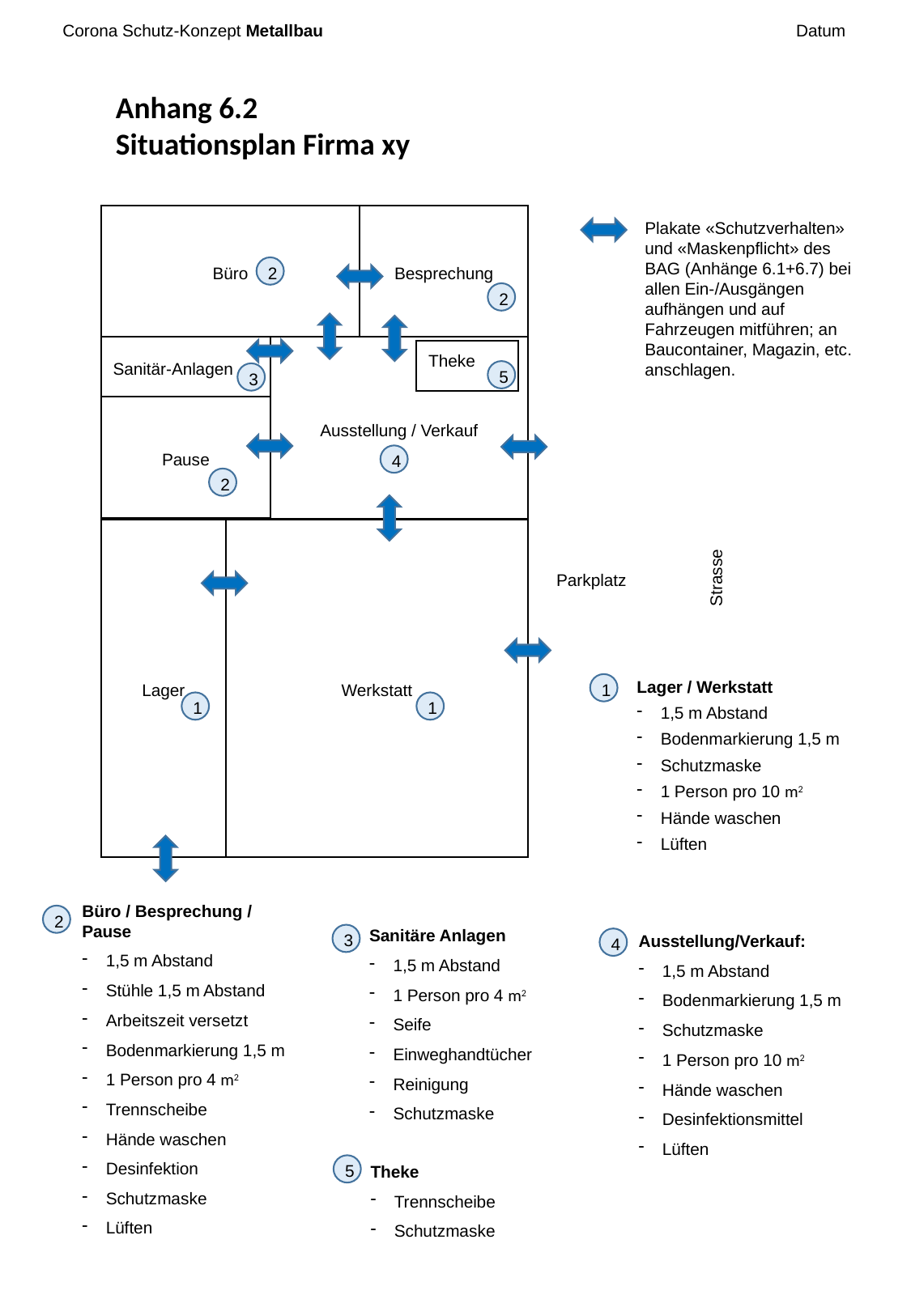

Corona Schutz-Konzept Metallbau				 Datum

Anhang 6.2
Situationsplan Firma xy
Büro
Besprechung
2

2

Sanitär-Anlagen
Ausstellung / Verkauf

Theke
5
3
Pause

4
2

Strasse
Parkplatz
Lager
Werkstatt

1
1

Plakate «Schutzverhalten» und «Maskenpflicht» des BAG (Anhänge 6.1+6.7) bei allen Ein-/Ausgängen aufhängen und auf Fahrzeugen mitführen; an Baucontainer, Magazin, etc. anschlagen.

Lager / Werkstatt
1,5 m Abstand
Bodenmarkierung 1,5 m
Schutzmaske
1 Person pro 10 m2
Hände waschen
Lüften
1
Büro / Besprechung / Pause
1,5 m Abstand
Stühle 1,5 m Abstand
Arbeitszeit versetzt
Bodenmarkierung 1,5 m
1 Person pro 4 m2
Trennscheibe
Hände waschen
Desinfektion
Schutzmaske
Lüften
2
Sanitäre Anlagen
1,5 m Abstand
1 Person pro 4 m2
Seife
Einweghandtücher
Reinigung
Schutzmaske
3
Ausstellung/Verkauf:
1,5 m Abstand
Bodenmarkierung 1,5 m
Schutzmaske
1 Person pro 10 m2
Hände waschen
Desinfektionsmittel
Lüften
4
5
Theke
Trennscheibe
Schutzmaske